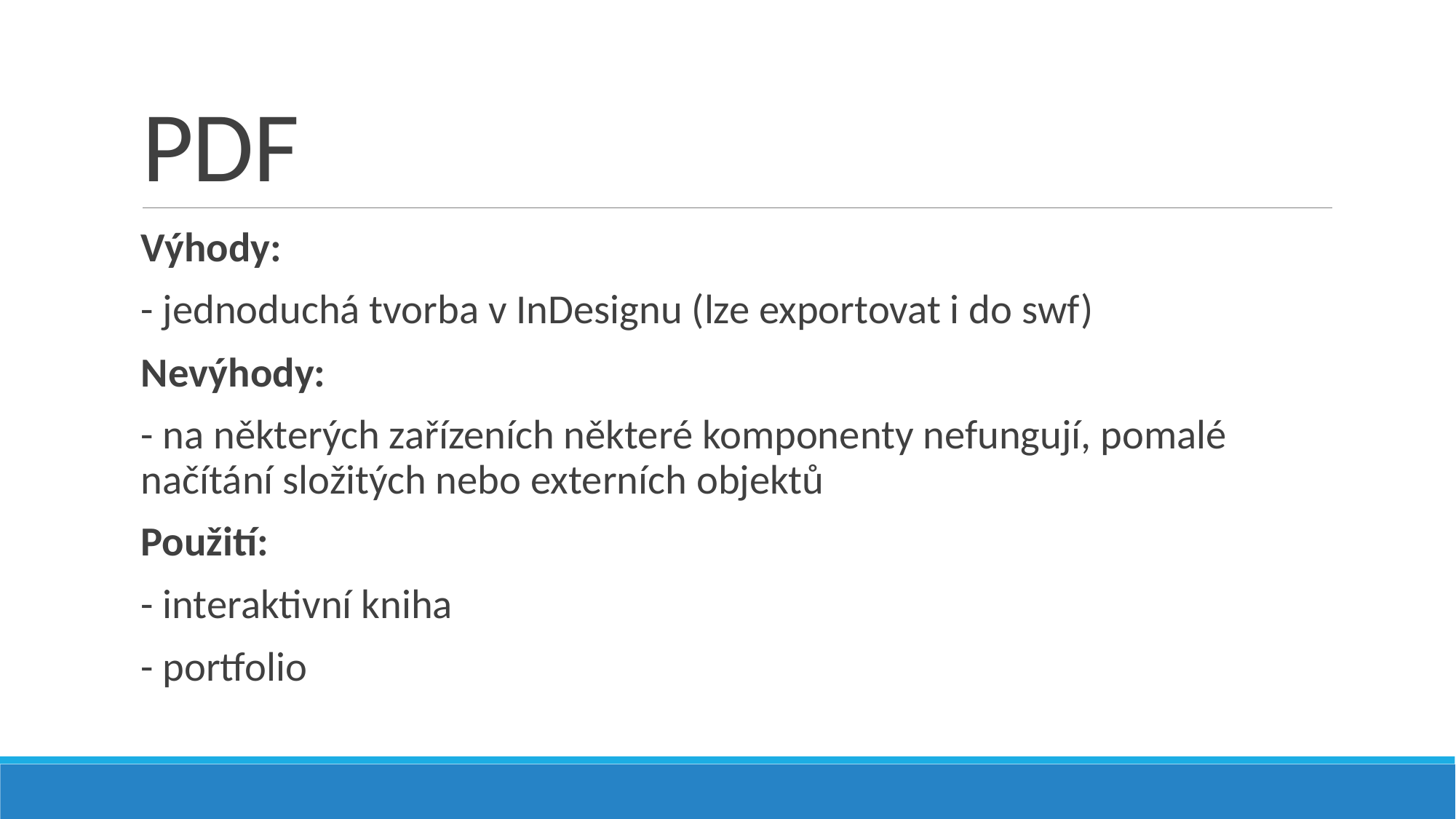

# PDF
Výhody:
- jednoduchá tvorba v InDesignu (lze exportovat i do swf)
Nevýhody:
- na některých zařízeních některé komponenty nefungují, pomalé načítání složitých nebo externích objektů
Použití:
- interaktivní kniha
- portfolio